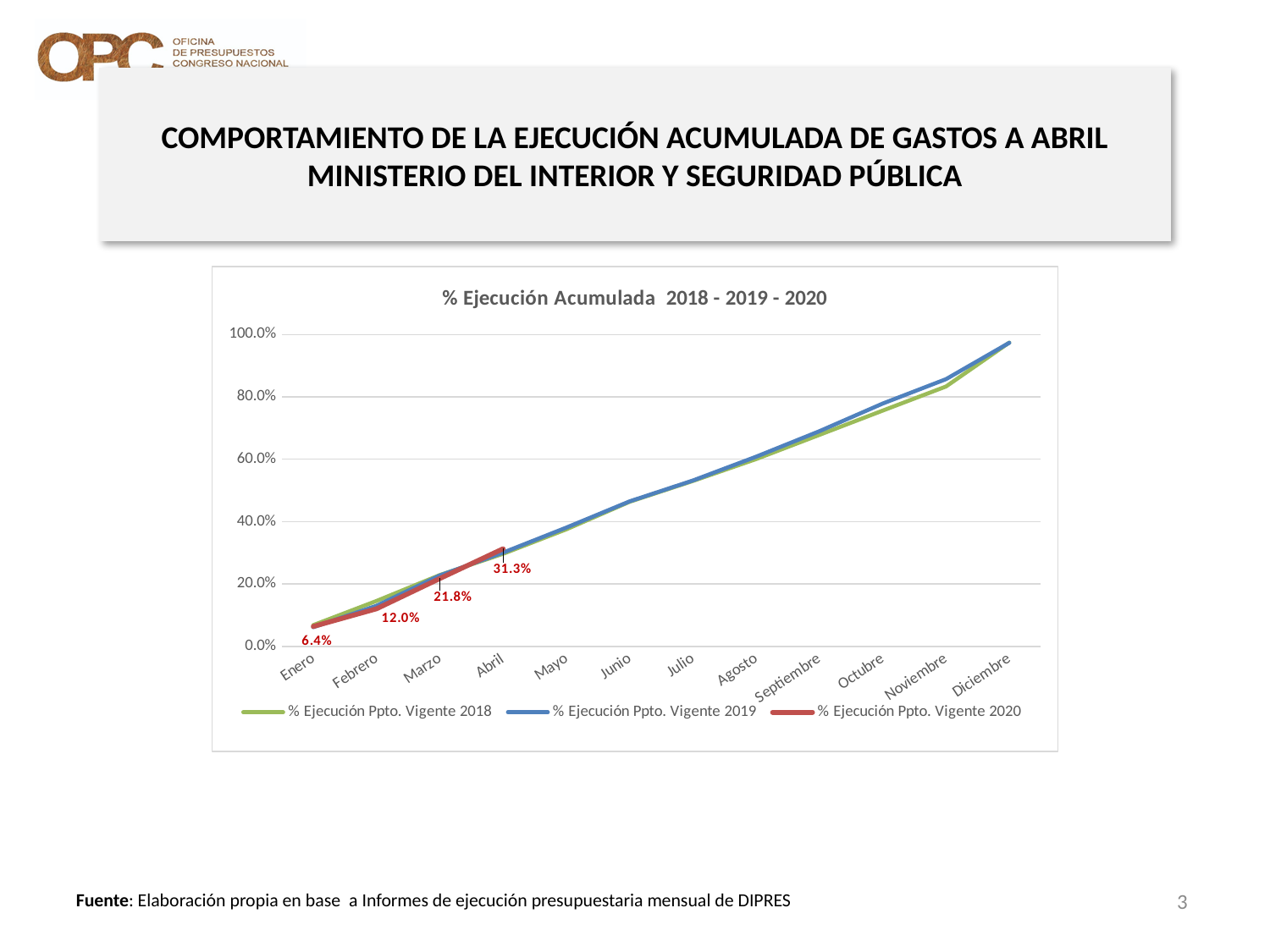

# COMPORTAMIENTO DE LA EJECUCIÓN ACUMULADA DE GASTOS A ABRIL MINISTERIO DEL INTERIOR Y SEGURIDAD PÚBLICA

[unsupported chart]

3